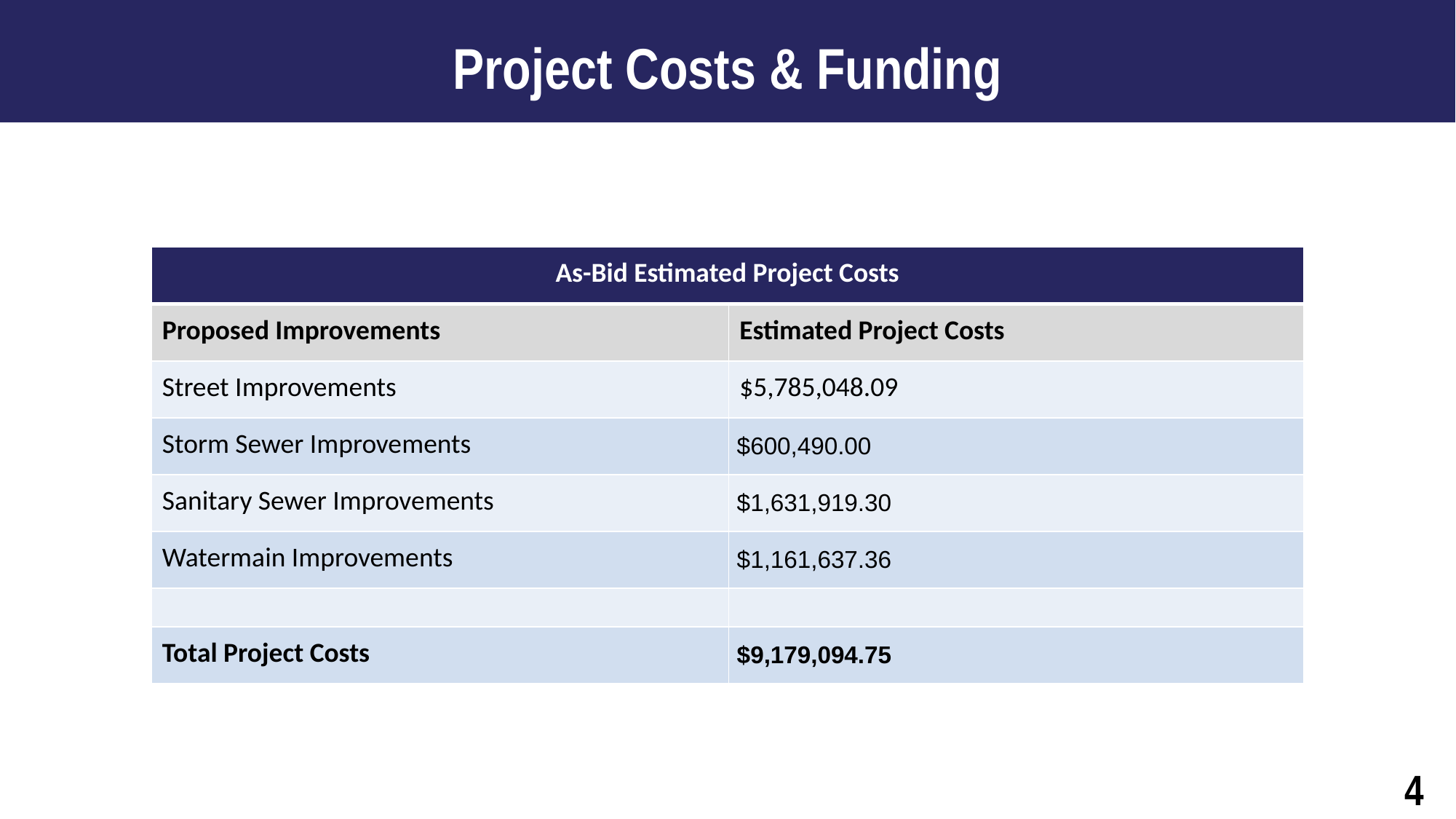

Project Costs & Funding
| As-Bid Estimated Project Costs |  |
| --- | --- |
| Proposed Improvements | Estimated Project Costs |
| Street Improvements | $5,785,048.09 |
| Storm Sewer Improvements | $600,490.00 |
| Sanitary Sewer Improvements | $1,631,919.30 |
| Watermain Improvements | $1,161,637.36 |
|  |  |
| Total Project Costs | $9,179,094.75 |

4